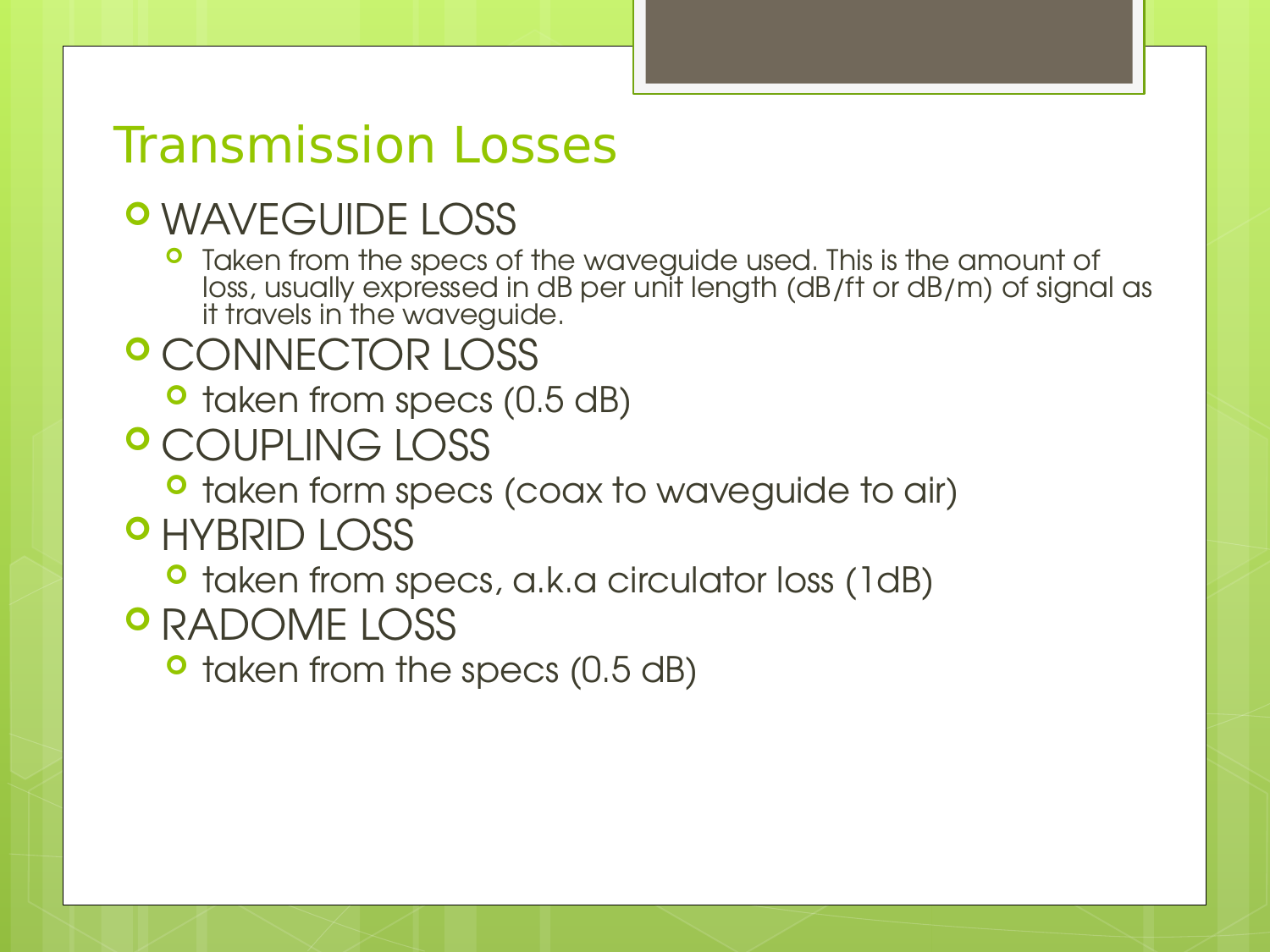

# Transmission Losses
WAVEGUIDE LOSS
Taken from the specs of the waveguide used. This is the amount of loss, usually expressed in dB per unit length (dB/ft or dB/m) of signal as it travels in the waveguide.
CONNECTOR LOSS
taken from specs (0.5 dB)
COUPLING LOSS
taken form specs (coax to waveguide to air)
HYBRID LOSS
taken from specs, a.k.a circulator loss (1dB)
RADOME LOSS
taken from the specs (0.5 dB)